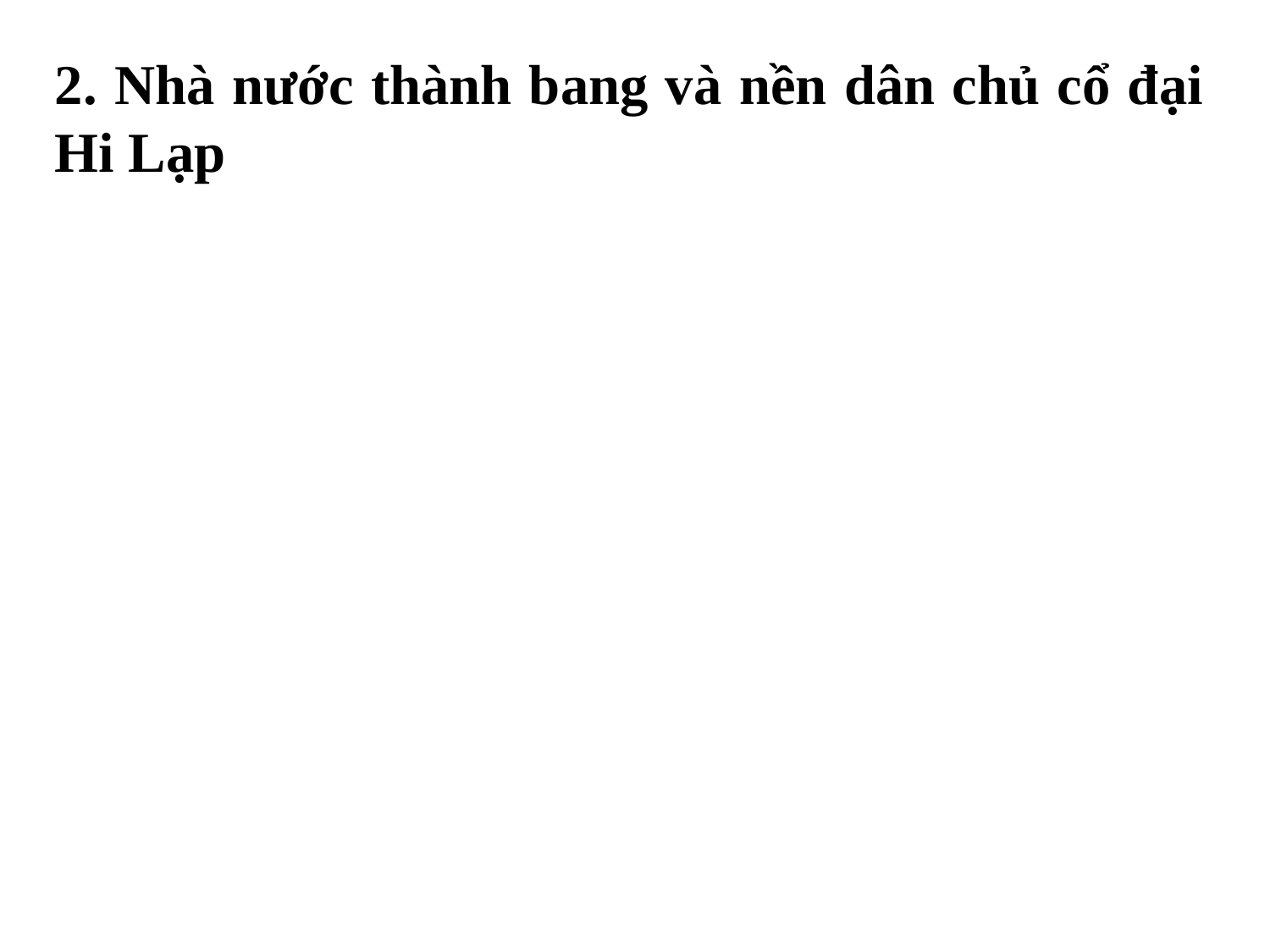

2. Nhà nước thành bang và nền dân chủ cổ đại Hi Lạp